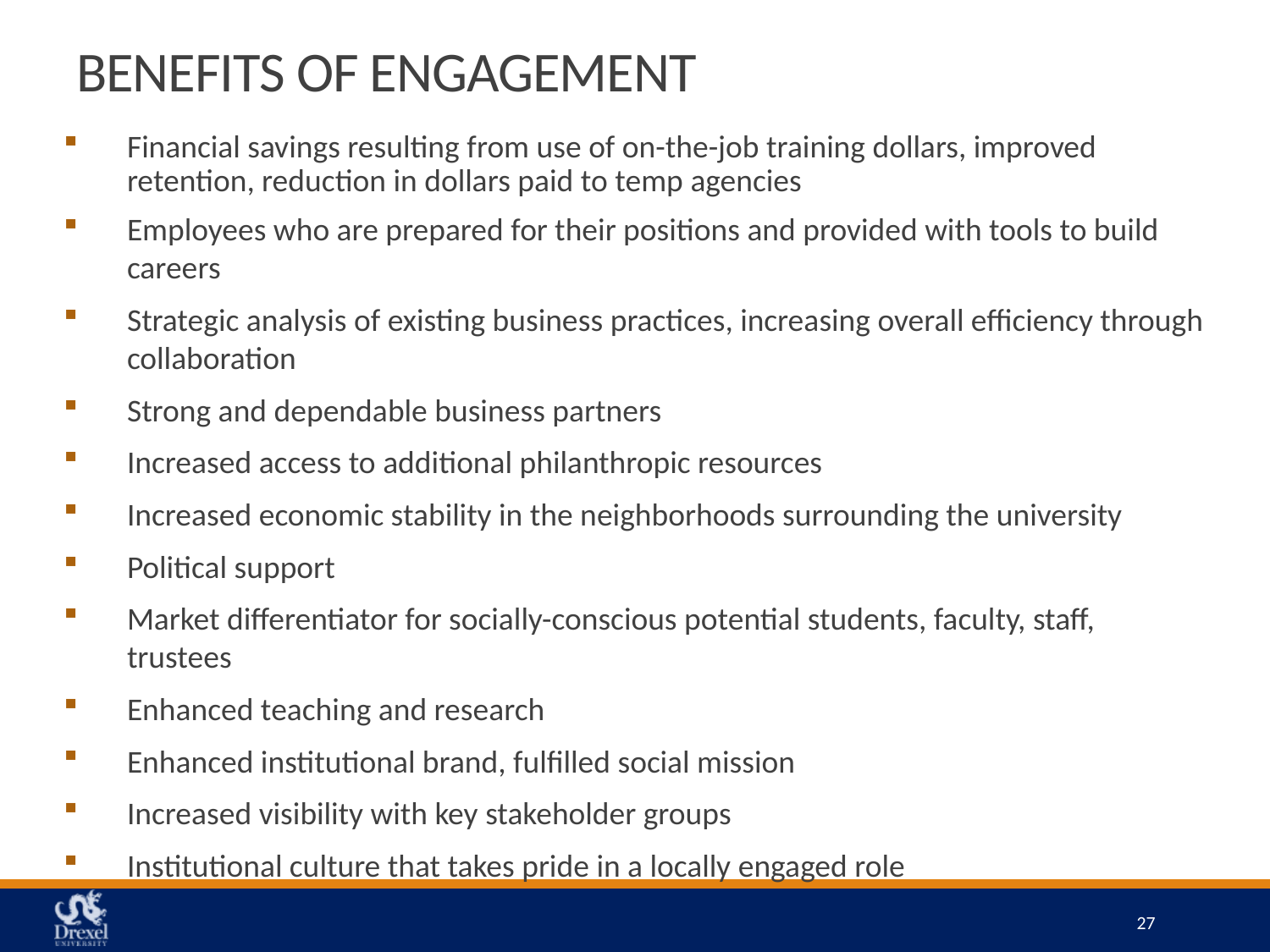

# BENEFITS OF ENGAGEMENT
Financial savings resulting from use of on-the-job training dollars, improved retention, reduction in dollars paid to temp agencies
Employees who are prepared for their positions and provided with tools to build careers
Strategic analysis of existing business practices, increasing overall efficiency through collaboration
Strong and dependable business partners
Increased access to additional philanthropic resources
Increased economic stability in the neighborhoods surrounding the university
Political support
Market differentiator for socially-conscious potential students, faculty, staff, trustees
Enhanced teaching and research
Enhanced institutional brand, fulfilled social mission
Increased visibility with key stakeholder groups
Institutional culture that takes pride in a locally engaged role
27